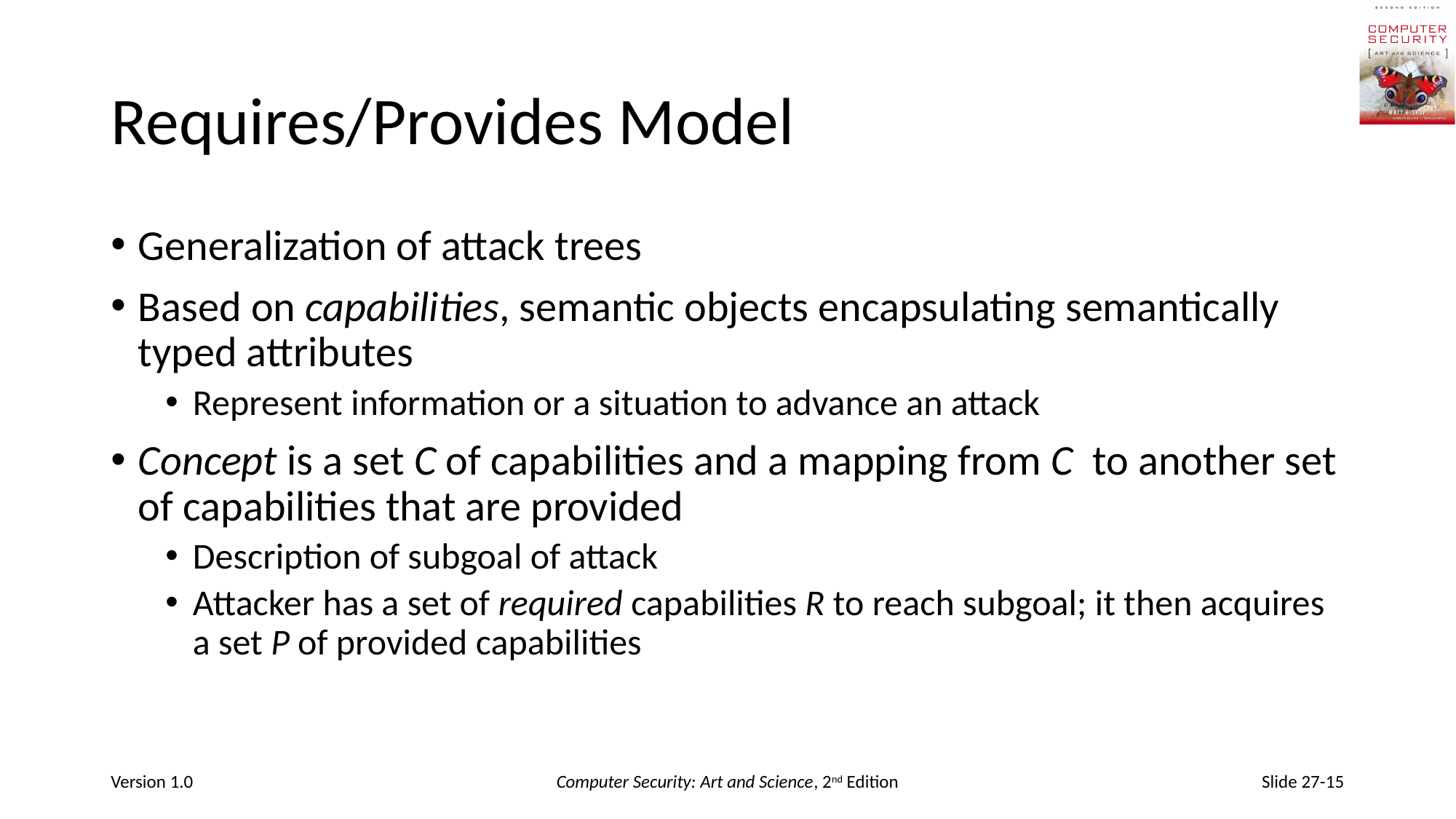

# Requires/Provides Model
Generalization of attack trees
Based on capabilities, semantic objects encapsulating semantically typed attributes
Represent information or a situation to advance an attack
Concept is a set C of capabilities and a mapping from C  to another set of capabilities that are provided
Description of subgoal of attack
Attacker has a set of required capabilities R to reach subgoal; it then acquires a set P of provided capabilities
Version 1.0
Computer Security: Art and Science, 2nd Edition
Slide 27-15